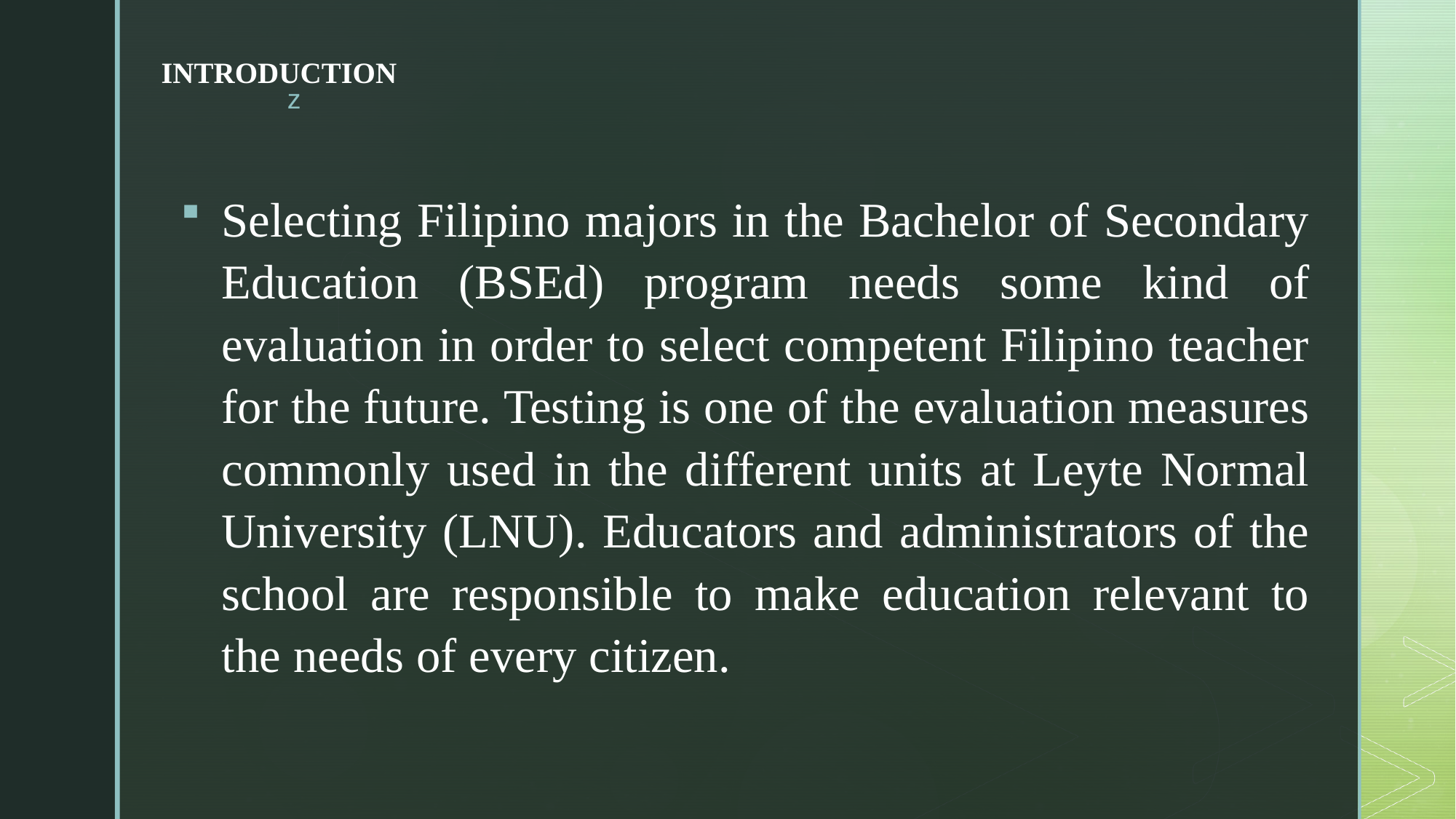

# INTRODUCTION
Selecting Filipino majors in the Bachelor of Secondary Education (BSEd) program needs some kind of evaluation in order to select competent Filipino teacher for the future. Testing is one of the evaluation measures commonly used in the different units at Leyte Normal University (LNU). Educators and administrators of the school are responsible to make education relevant to the needs of every citizen.